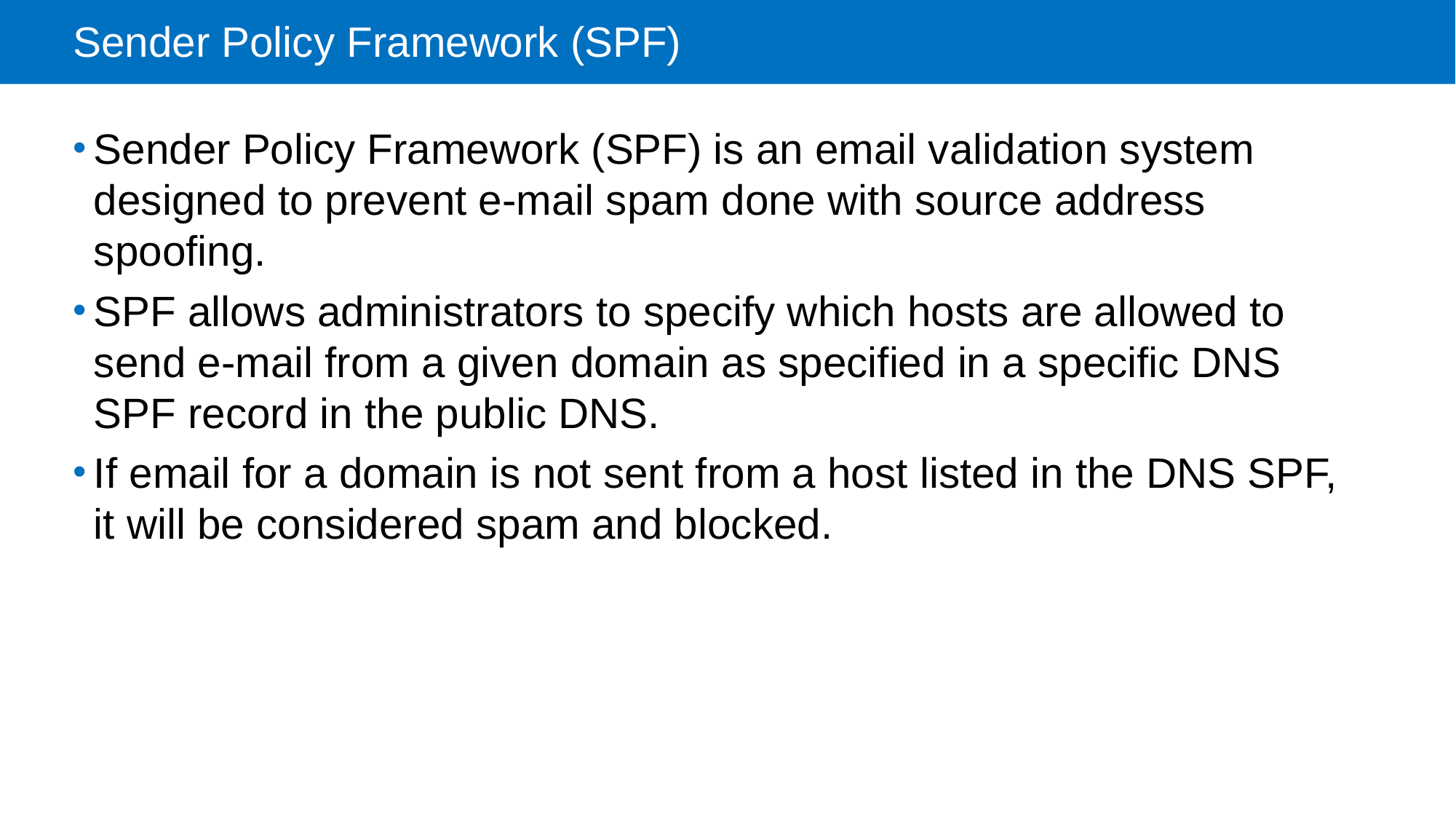

# Sender Policy Framework (SPF)
Sender Policy Framework (SPF) is an email validation system designed to prevent e-mail spam done with source address spoofing.
SPF allows administrators to specify which hosts are allowed to send e-mail from a given domain as specified in a specific DNS SPF record in the public DNS.
If email for a domain is not sent from a host listed in the DNS SPF, it will be considered spam and blocked.